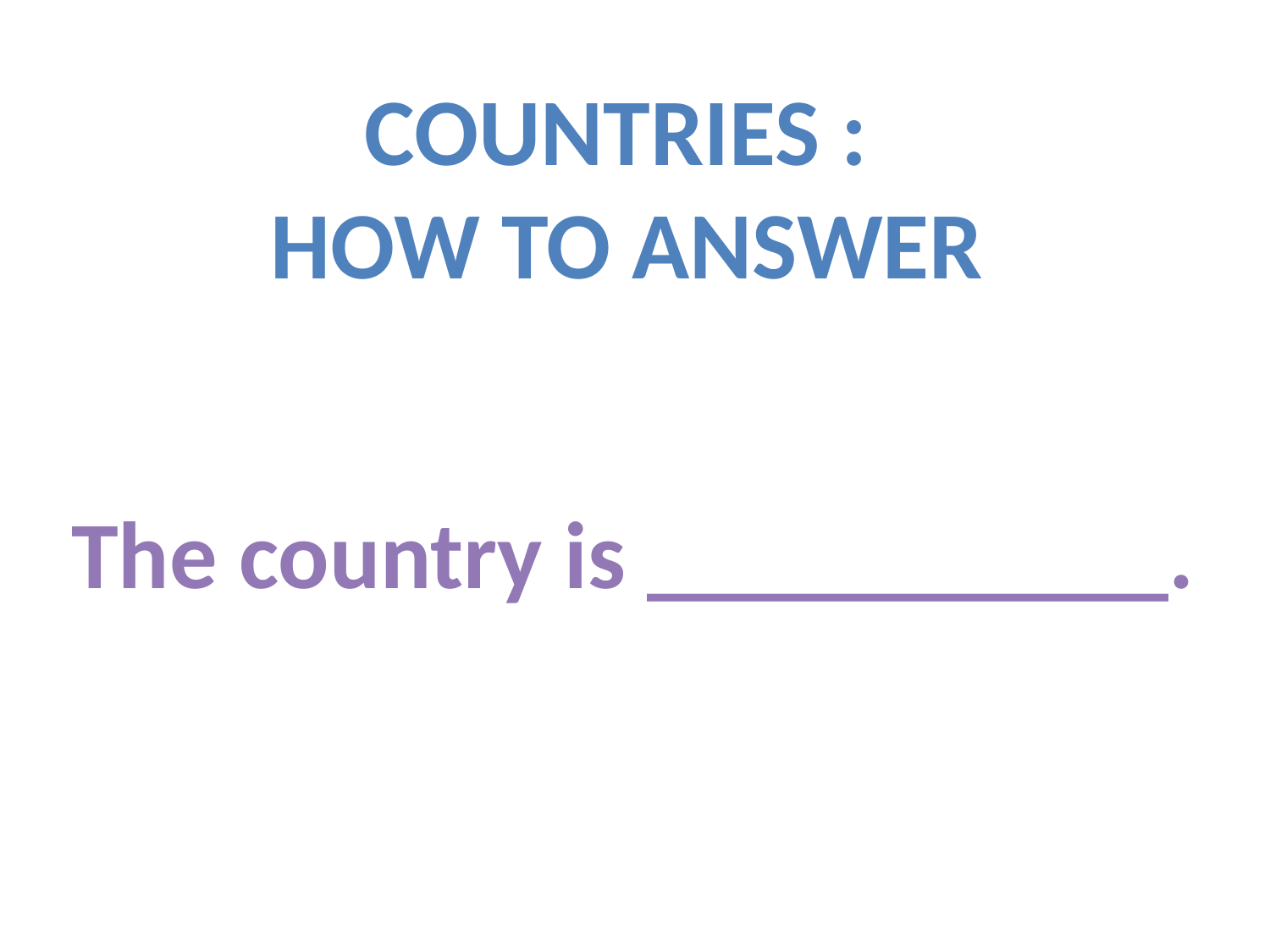

COUNTRIES :
How to answer
The country is ___________.